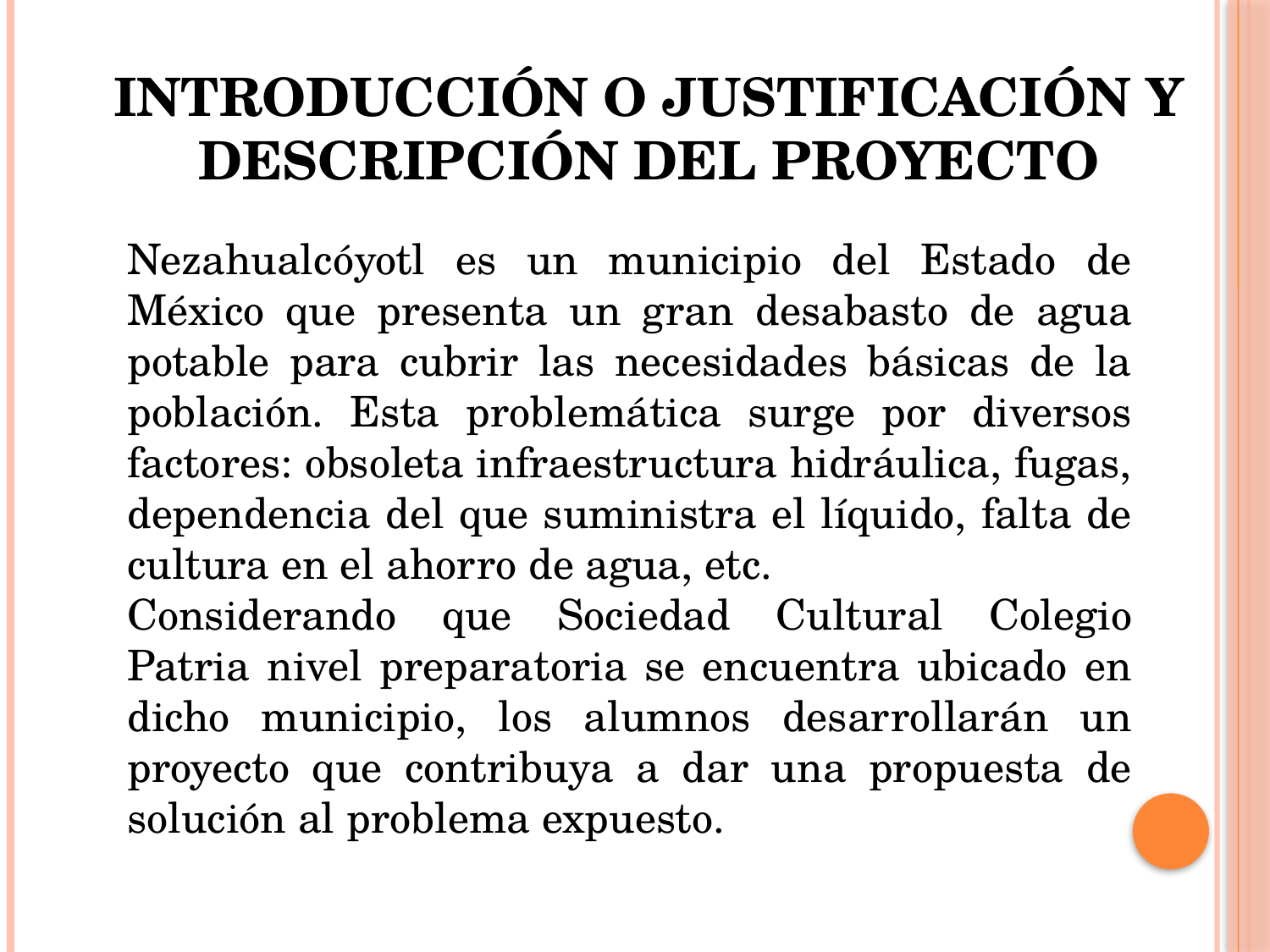

# Introducción o justificación y descripción del proyecto
Nezahualcóyotl es un municipio del Estado de México que presenta un gran desabasto de agua potable para cubrir las necesidades básicas de la población. Esta problemática surge por diversos factores: obsoleta infraestructura hidráulica, fugas, dependencia del que suministra el líquido, falta de cultura en el ahorro de agua, etc.
Considerando que Sociedad Cultural Colegio Patria nivel preparatoria se encuentra ubicado en dicho municipio, los alumnos desarrollarán un proyecto que contribuya a dar una propuesta de solución al problema expuesto.